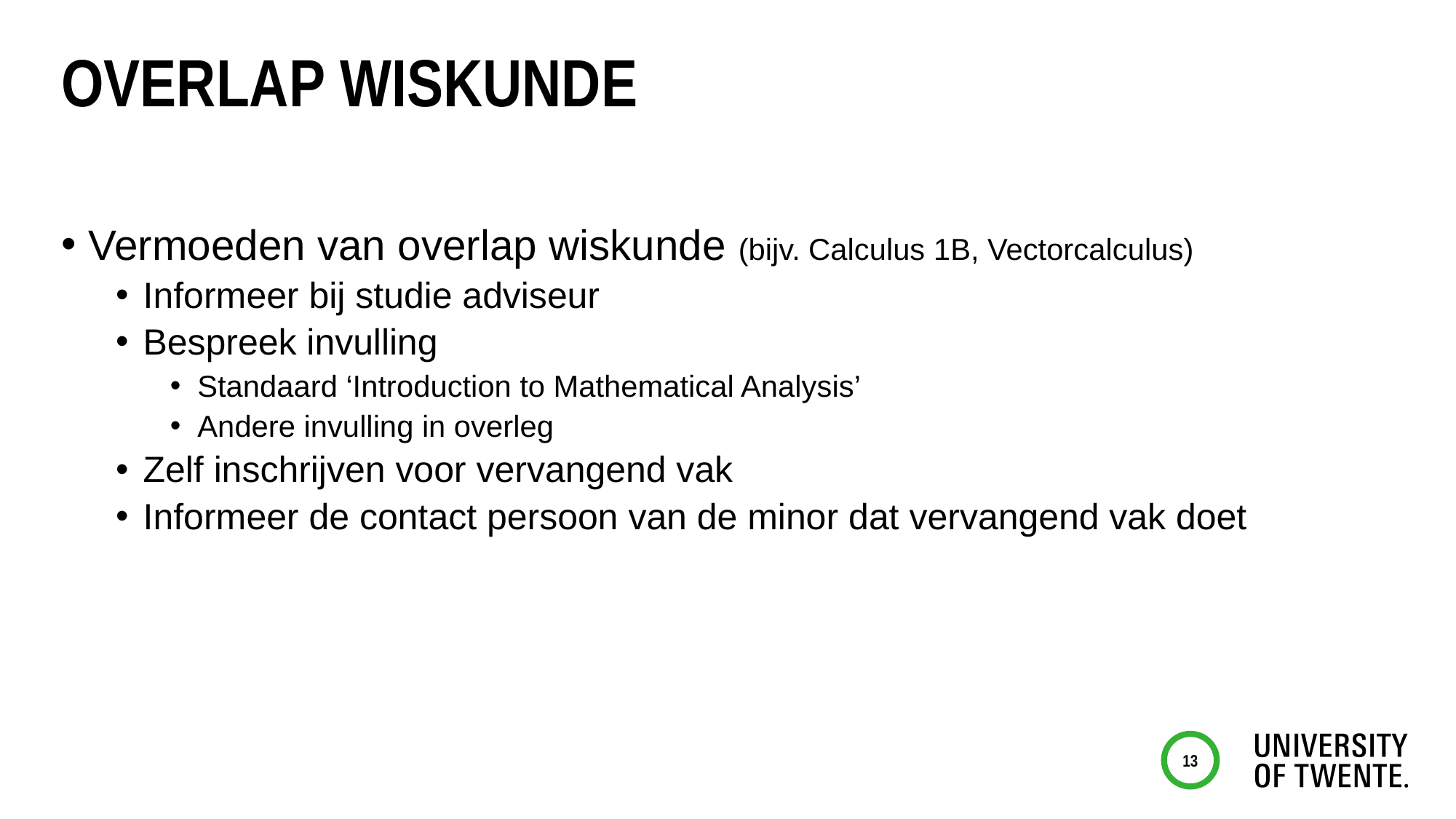

# Overlap wiskunde
Vermoeden van overlap wiskunde (bijv. Calculus 1B, Vectorcalculus)
Informeer bij studie adviseur
Bespreek invulling
Standaard ‘Introduction to Mathematical Analysis’
Andere invulling in overleg
Zelf inschrijven voor vervangend vak
Informeer de contact persoon van de minor dat vervangend vak doet
13